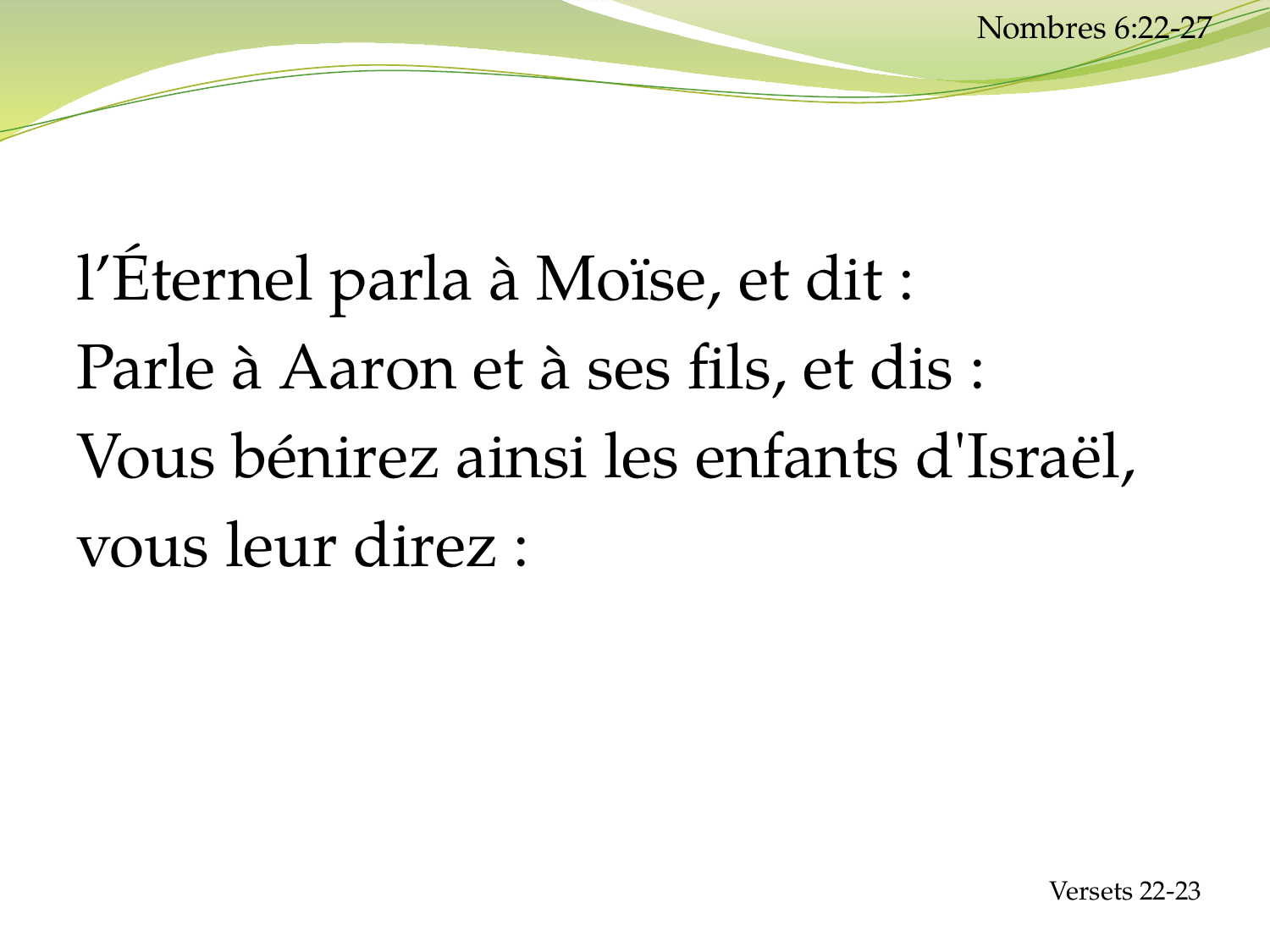

Nombres 6:22-27

l’Éternel parla à Moïse, et dit :
Parle à Aaron et à ses fils, et dis :
Vous bénirez ainsi les enfants d'Israël,
vous leur direz :
Versets 22-23